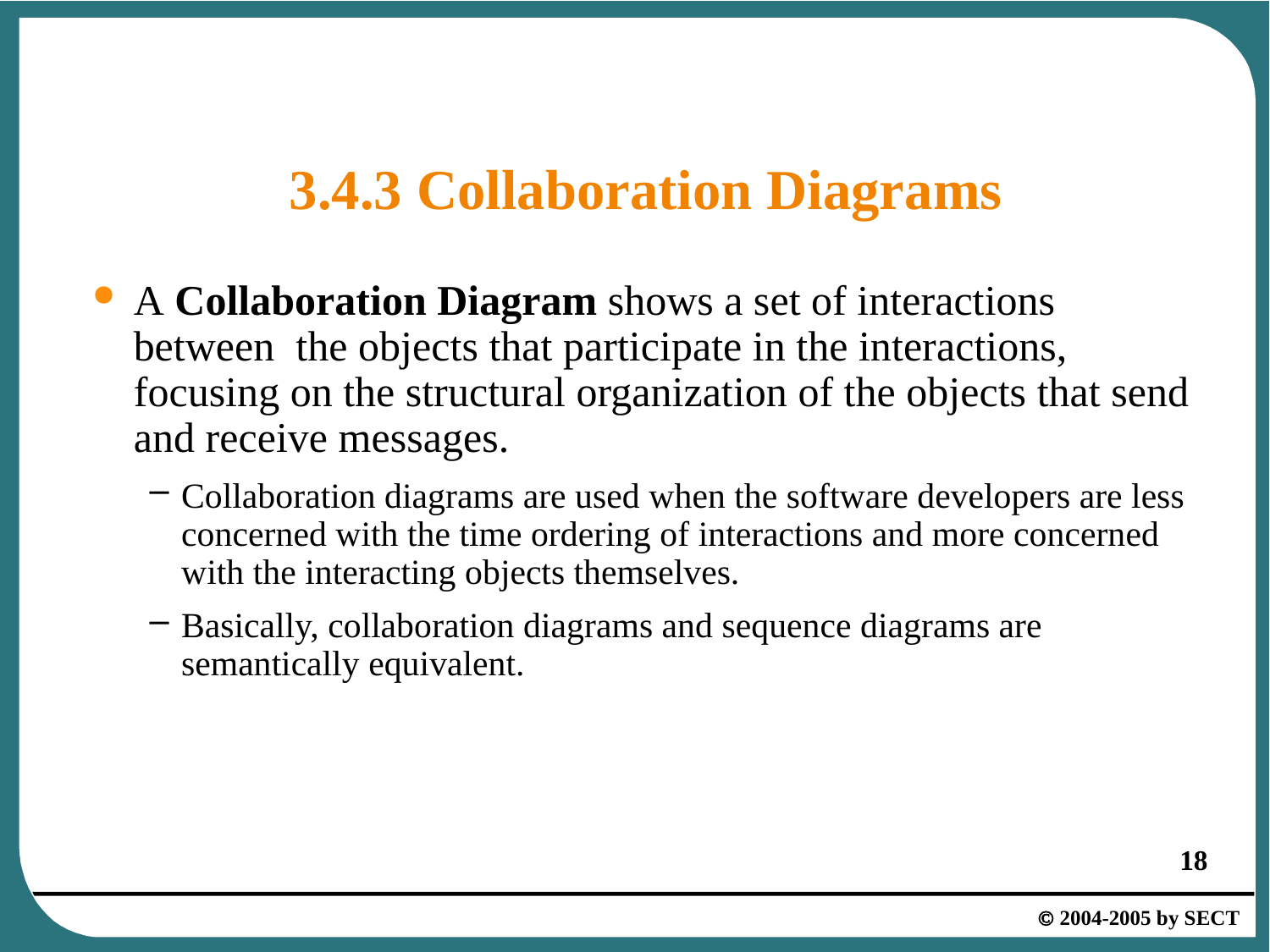

# 3.4.3 Collaboration Diagrams
A Collaboration Diagram shows a set of interactions between  the objects that participate in the interactions, focusing on the structural organization of the objects that send and receive messages.
Collaboration diagrams are used when the software developers are less concerned with the time ordering of interactions and more concerned with the interacting objects themselves.
Basically, collaboration diagrams and sequence diagrams are semantically equivalent.